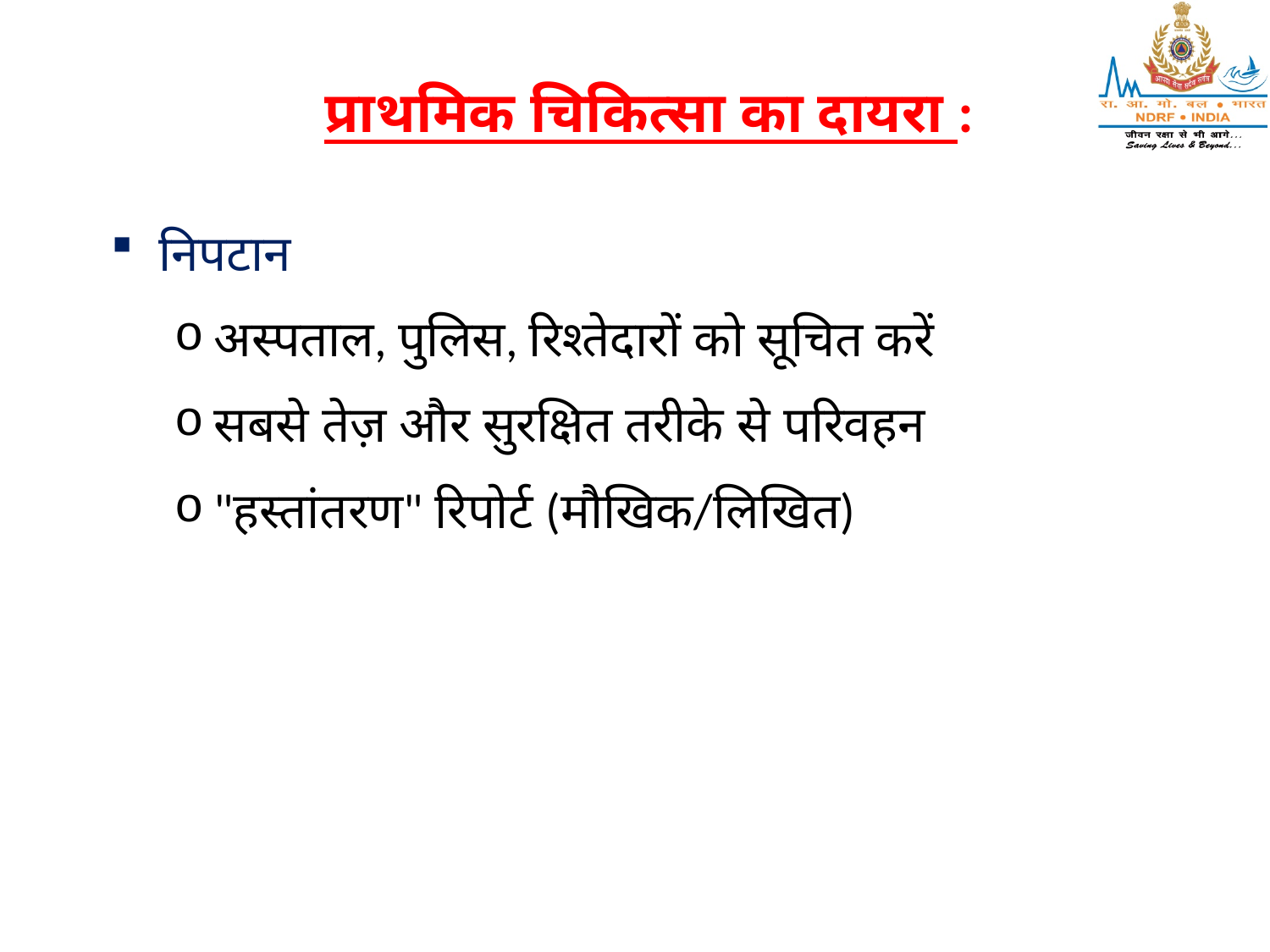

प्राथमिक चिकित्सा का दायरा :
निपटान
अस्पताल, पुलिस, रिश्तेदारों को सूचित करें
सबसे तेज़ और सुरक्षित तरीके से परिवहन
"हस्तांतरण" रिपोर्ट (मौखिक/लिखित)